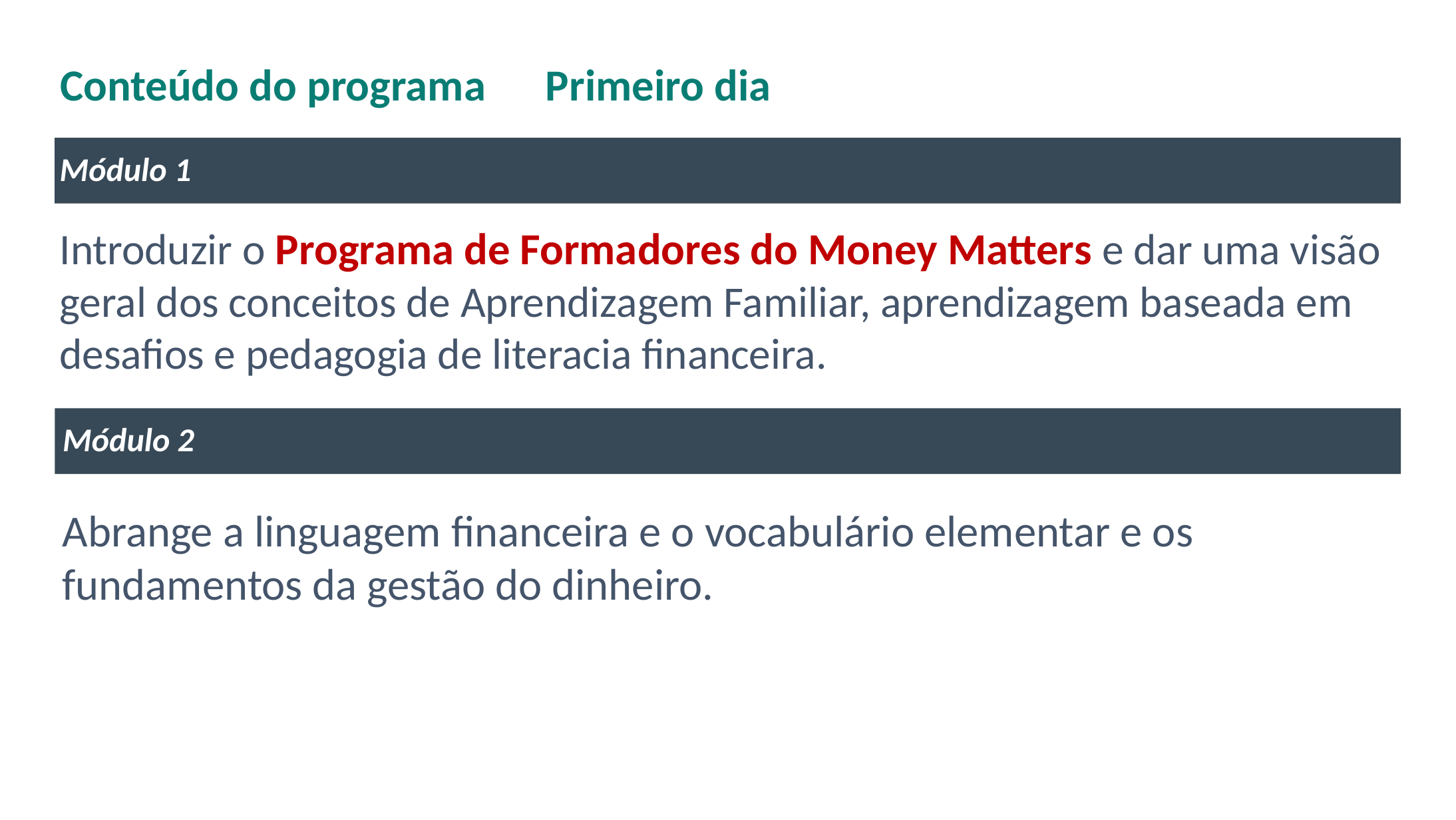

# Conteúdo do programa      Primeiro dia
Módulo 1
Introduzir o Programa de Formadores do Money Matters e dar uma visão geral dos conceitos de Aprendizagem Familiar, aprendizagem baseada em desafios e pedagogia de literacia financeira.

Módulo 2
Abrange a linguagem financeira e o vocabulário elementar e os fundamentos da gestão do dinheiro.